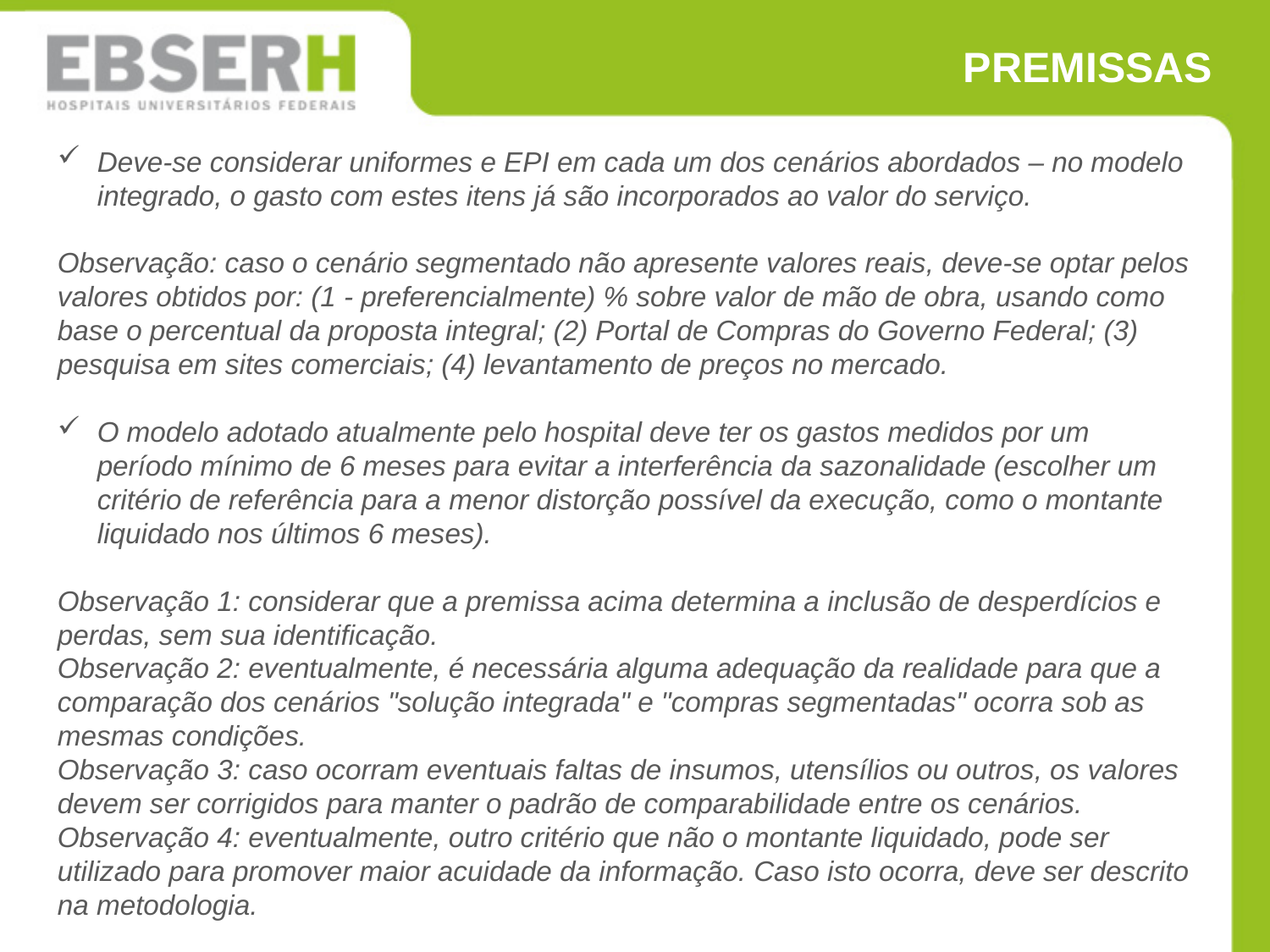

PREMISSAS
Deve-se considerar uniformes e EPI em cada um dos cenários abordados – no modelo integrado, o gasto com estes itens já são incorporados ao valor do serviço.

Observação: caso o cenário segmentado não apresente valores reais, deve-se optar pelos valores obtidos por: (1 - preferencialmente) % sobre valor de mão de obra, usando como base o percentual da proposta integral; (2) Portal de Compras do Governo Federal; (3) pesquisa em sites comerciais; (4) levantamento de preços no mercado.

O modelo adotado atualmente pelo hospital deve ter os gastos medidos por um período mínimo de 6 meses para evitar a interferência da sazonalidade (escolher um critério de referência para a menor distorção possível da execução, como o montante liquidado nos últimos 6 meses).

Observação 1: considerar que a premissa acima determina a inclusão de desperdícios e perdas, sem sua identificação.
Observação 2: eventualmente, é necessária alguma adequação da realidade para que a comparação dos cenários "solução integrada" e "compras segmentadas" ocorra sob as mesmas condições.
Observação 3: caso ocorram eventuais faltas de insumos, utensílios ou outros, os valores devem ser corrigidos para manter o padrão de comparabilidade entre os cenários.
Observação 4: eventualmente, outro critério que não o montante liquidado, pode ser utilizado para promover maior acuidade da informação. Caso isto ocorra, deve ser descrito na metodologia.